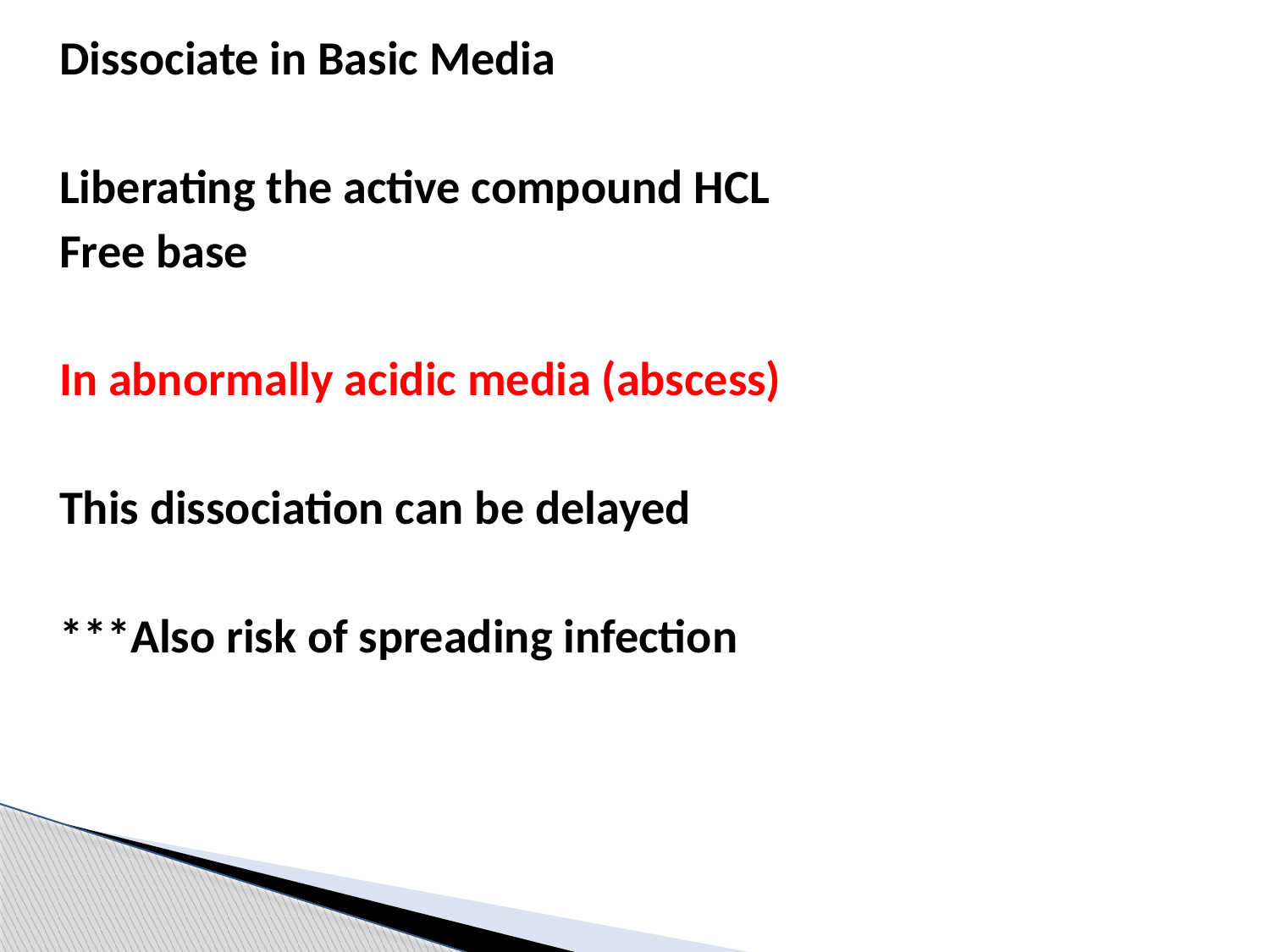

Dissociate in Basic Media

Liberating the active compound HCL
Free base

In abnormally acidic media (abscess)

This dissociation can be delayed

***Also risk of spreading infection